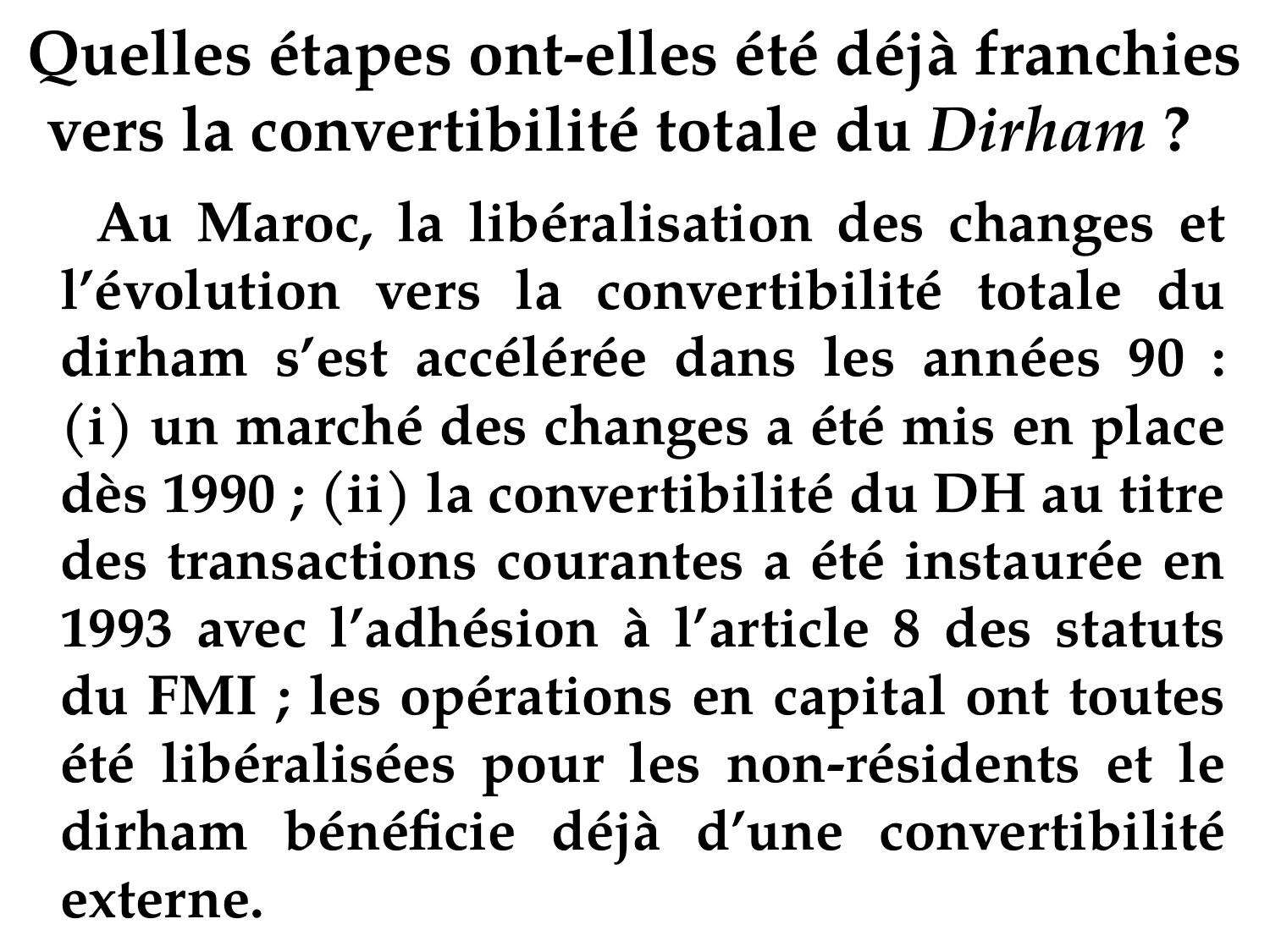

# Quelles étapes ont-elles été déjà franchies vers la convertibilité totale du Dirham ?
    Au Maroc, la libéralisation des changes et l’évolution vers la convertibilité totale du dirham s’est accélérée dans les années 90 : (i) un marché des changes a été mis en place dès 1990 ; (ii) la convertibilité du DH au titre des transactions courantes a été instaurée en 1993 avec l’adhésion à l’article 8 des statuts du FMI ; les opérations en capital ont toutes été libéralisées pour les non-résidents et le dirham bénéficie déjà d’une convertibilité externe.